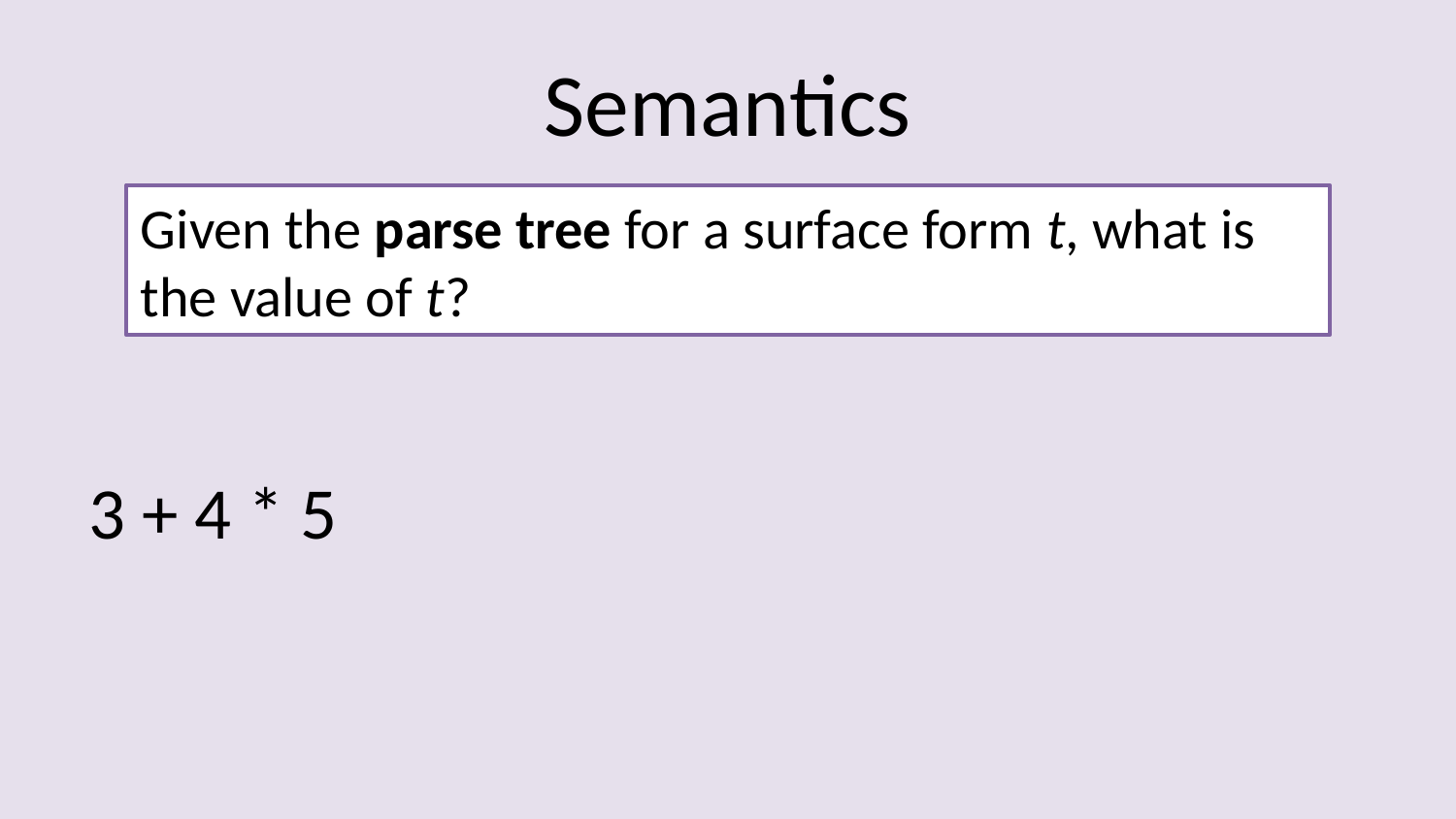

# Semantics
Given the parse tree for a surface form t, what is the value of t?
3 + 4 * 5